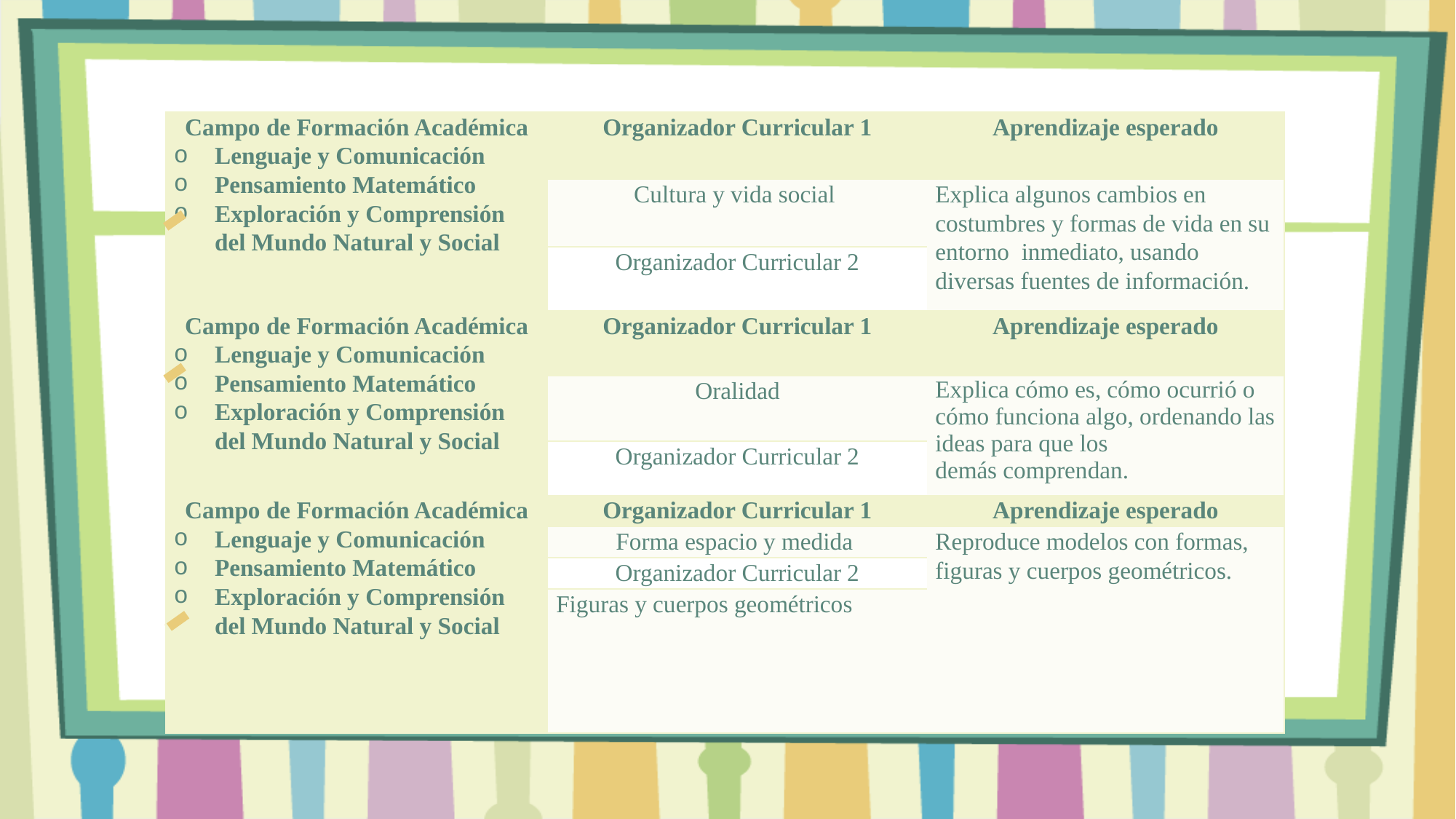

| Campo de Formación Académica Lenguaje y Comunicación Pensamiento Matemático Exploración y Comprensión del Mundo Natural y Social | Organizador Curricular 1 | Aprendizaje esperado |
| --- | --- | --- |
|  | Cultura y vida social | Explica algunos cambios en costumbres y formas de vida en su entorno inmediato, usando diversas fuentes de información. |
|  | Organizador Curricular 2 |  |
|  | Cambios en el tiempo |  |
| Campo de Formación Académica Lenguaje y Comunicación Pensamiento Matemático Exploración y Comprensión del Mundo Natural y Social | Organizador Curricular 1 | Aprendizaje esperado |
| --- | --- | --- |
|  | Oralidad | Explica cómo es, cómo ocurrió o cómo funciona algo, ordenando las ideas para que los demás comprendan. |
|  | Organizador Curricular 2 |  |
|  | Explicación |  |
| Campo de Formación Académica Lenguaje y Comunicación Pensamiento Matemático Exploración y Comprensión del Mundo Natural y Social | Organizador Curricular 1 | Aprendizaje esperado |
| --- | --- | --- |
|  | Forma espacio y medida | Reproduce modelos con formas, figuras y cuerpos geométricos. |
|  | Organizador Curricular 2 |  |
|  | Figuras y cuerpos geométricos |  |